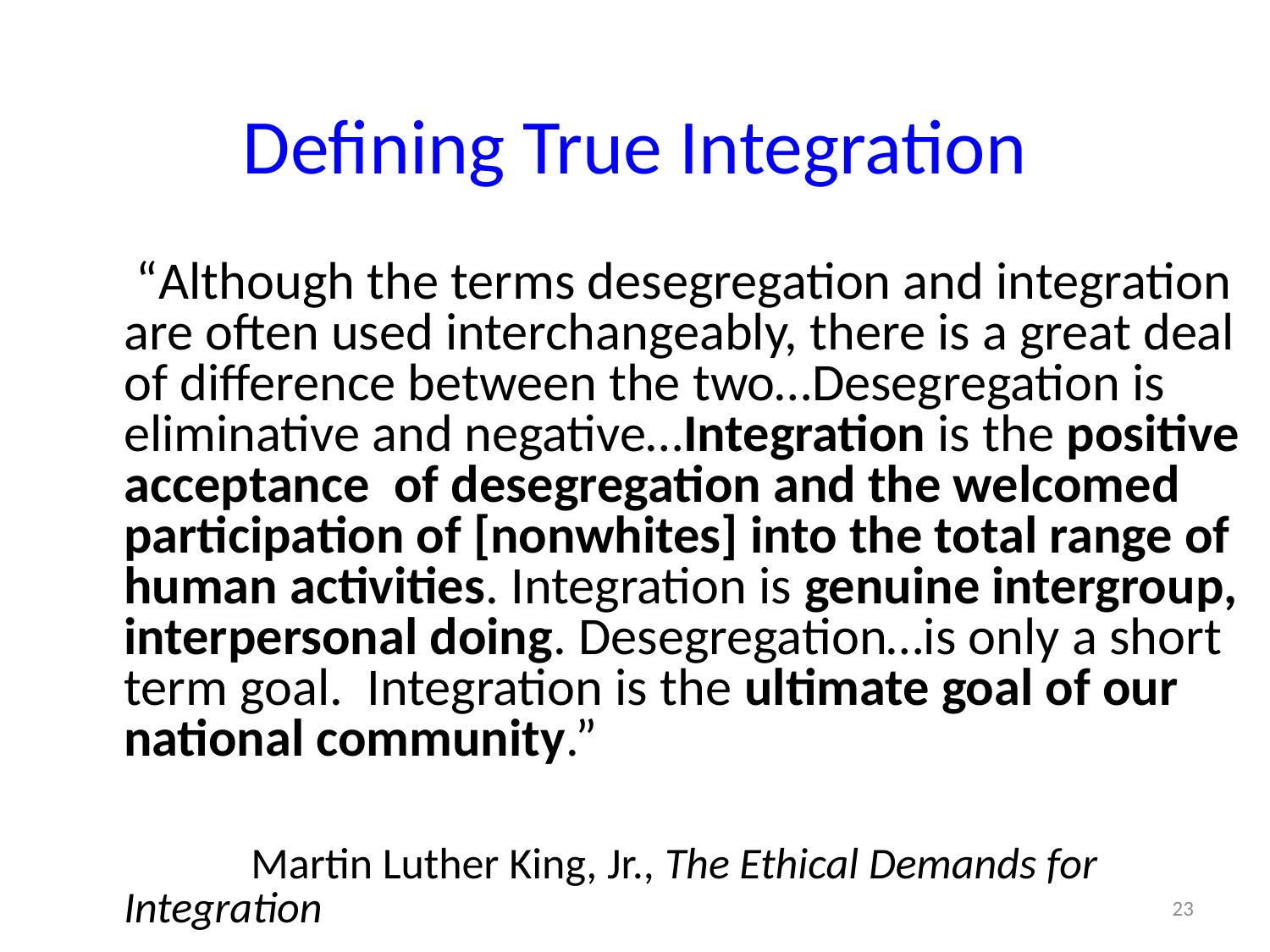

# Defining True Integration

     “Although the terms desegregation and integration are often used interchangeably, there is a great deal of difference between the two…Desegregation is eliminative and negative…Integration is the positive acceptance  of desegregation and the welcomed participation of [nonwhites] into the total range of human activities. Integration is genuine intergroup, interpersonal doing. Desegregation…is only a short term goal.  Integration is the ultimate goal of our national community.”

		Martin Luther King, Jr., The Ethical Demands for Integration
23